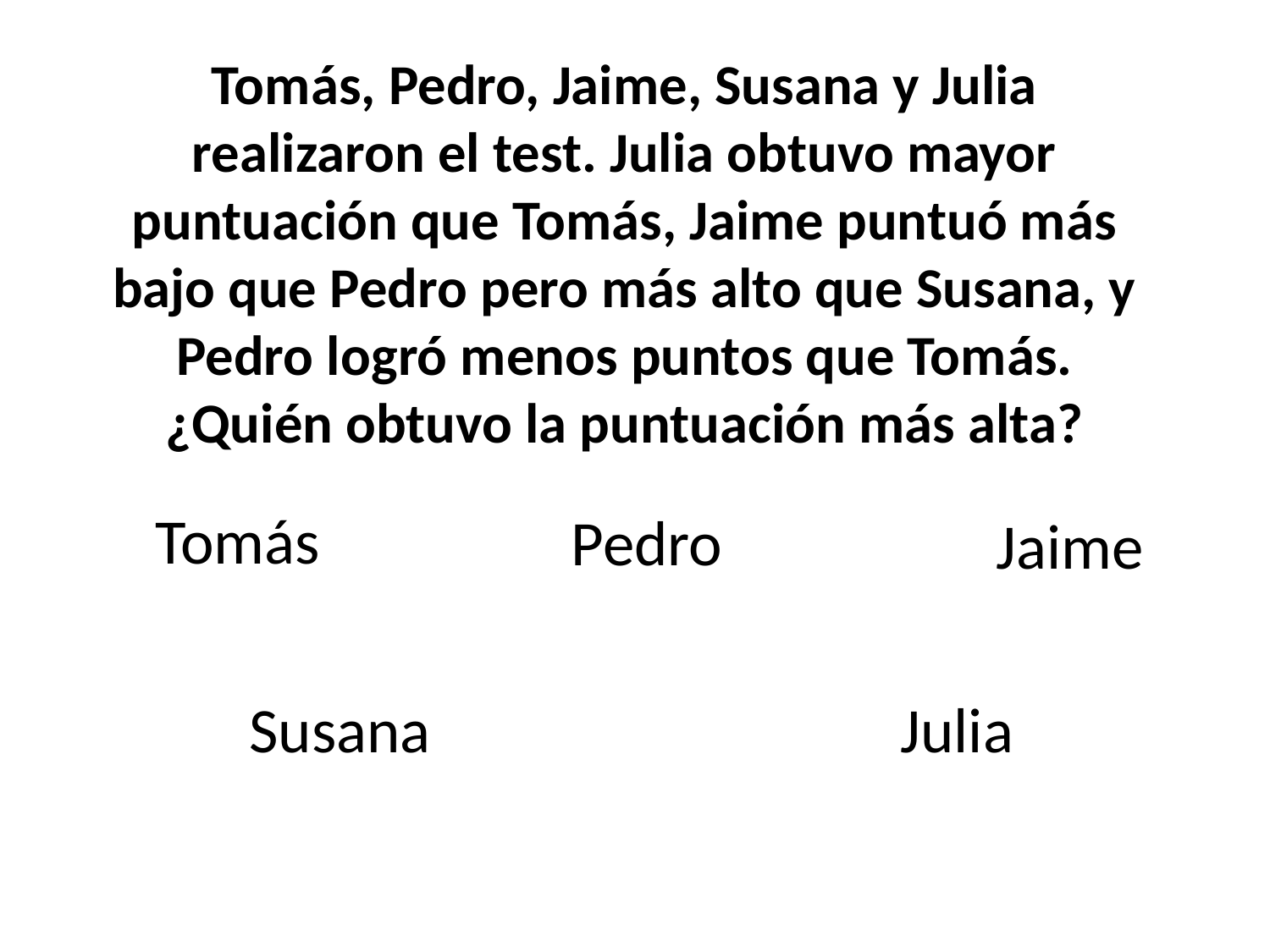

# Tomás, Pedro, Jaime, Susana y Julia realizaron el test. Julia obtuvo mayor puntuación que Tomás, Jaime puntuó más bajo que Pedro pero más alto que Susana, y Pedro logró menos puntos que Tomás. ¿Quién obtuvo la puntuación más alta?
Tomás
Pedro
Jaime
Susana
Julia